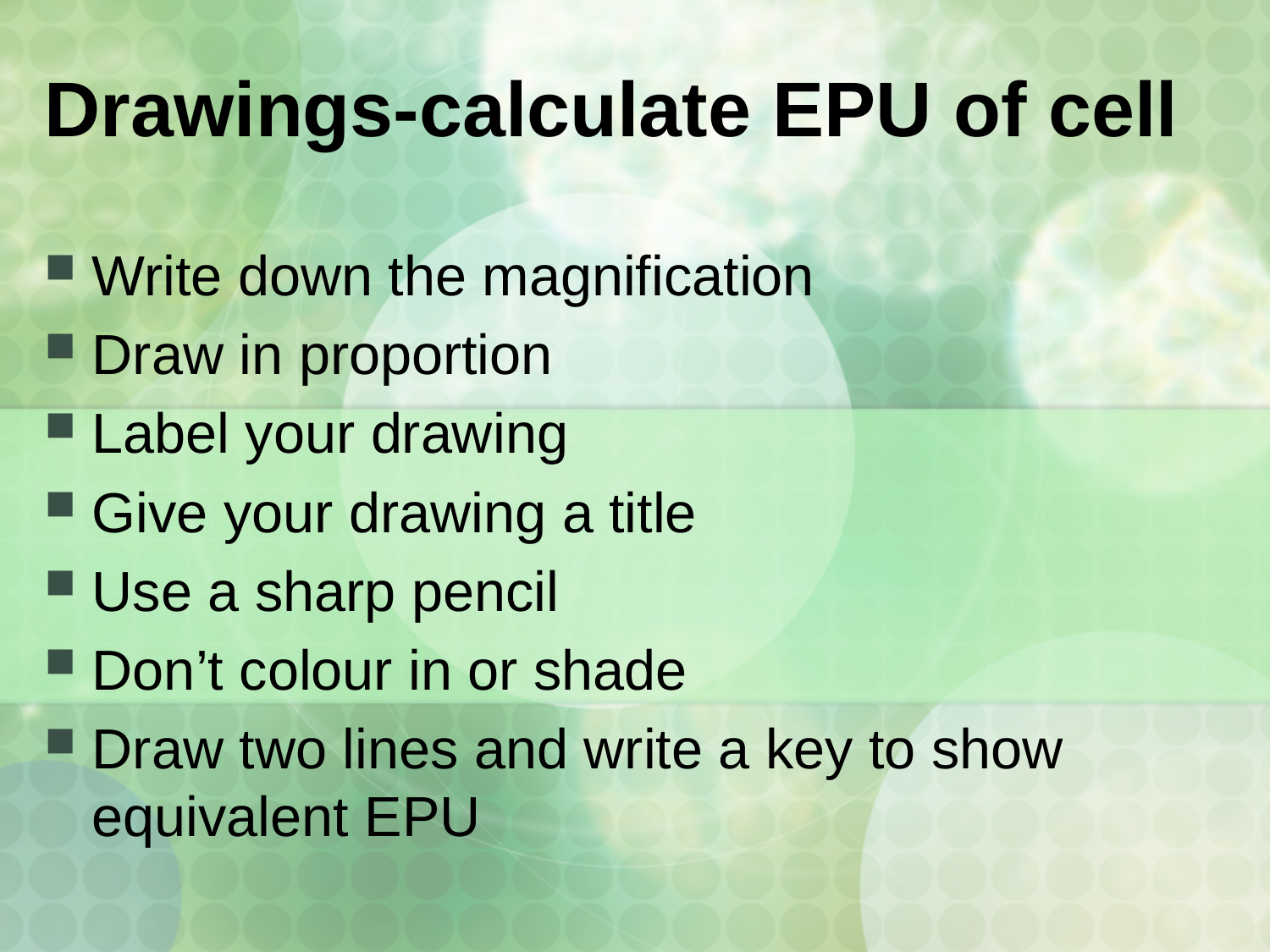

# Drawings-calculate EPU of cell
Write down the magnification
Draw in proportion
Label your drawing
Give your drawing a title
Use a sharp pencil
Don’t colour in or shade
Draw two lines and write a key to show equivalent EPU